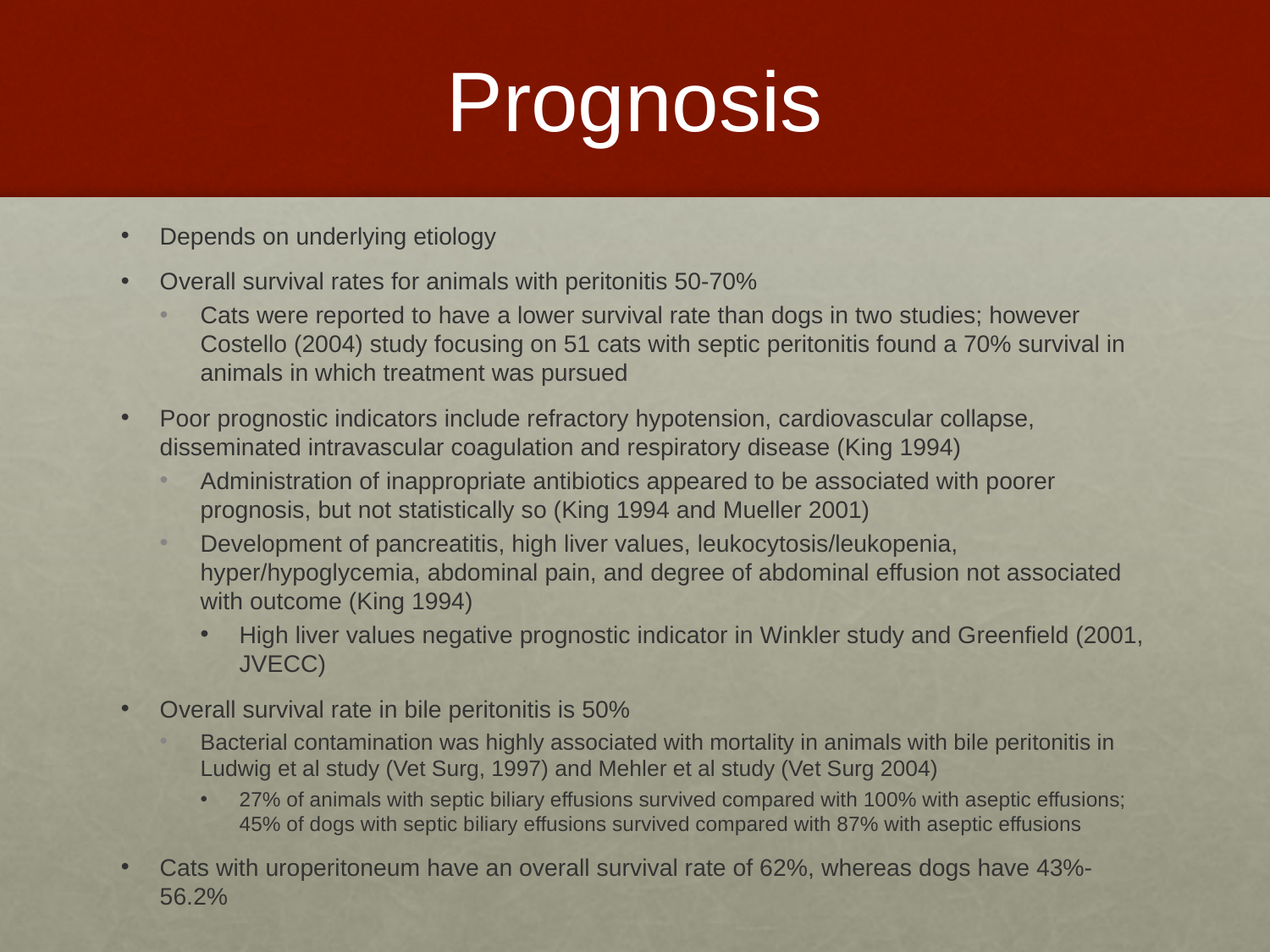

# Prognosis
Depends on underlying etiology
Overall survival rates for animals with peritonitis 50-70%
Cats were reported to have a lower survival rate than dogs in two studies; however Costello (2004) study focusing on 51 cats with septic peritonitis found a 70% survival in animals in which treatment was pursued
Poor prognostic indicators include refractory hypotension, cardiovascular collapse, disseminated intravascular coagulation and respiratory disease (King 1994)
Administration of inappropriate antibiotics appeared to be associated with poorer prognosis, but not statistically so (King 1994 and Mueller 2001)
Development of pancreatitis, high liver values, leukocytosis/leukopenia, hyper/hypoglycemia, abdominal pain, and degree of abdominal effusion not associated with outcome (King 1994)
High liver values negative prognostic indicator in Winkler study and Greenfield (2001, JVECC)
Overall survival rate in bile peritonitis is 50%
Bacterial contamination was highly associated with mortality in animals with bile peritonitis in Ludwig et al study (Vet Surg, 1997) and Mehler et al study (Vet Surg 2004)
27% of animals with septic biliary effusions survived compared with 100% with aseptic effusions; 45% of dogs with septic biliary effusions survived compared with 87% with aseptic effusions
Cats with uroperitoneum have an overall survival rate of 62%, whereas dogs have 43%-56.2%